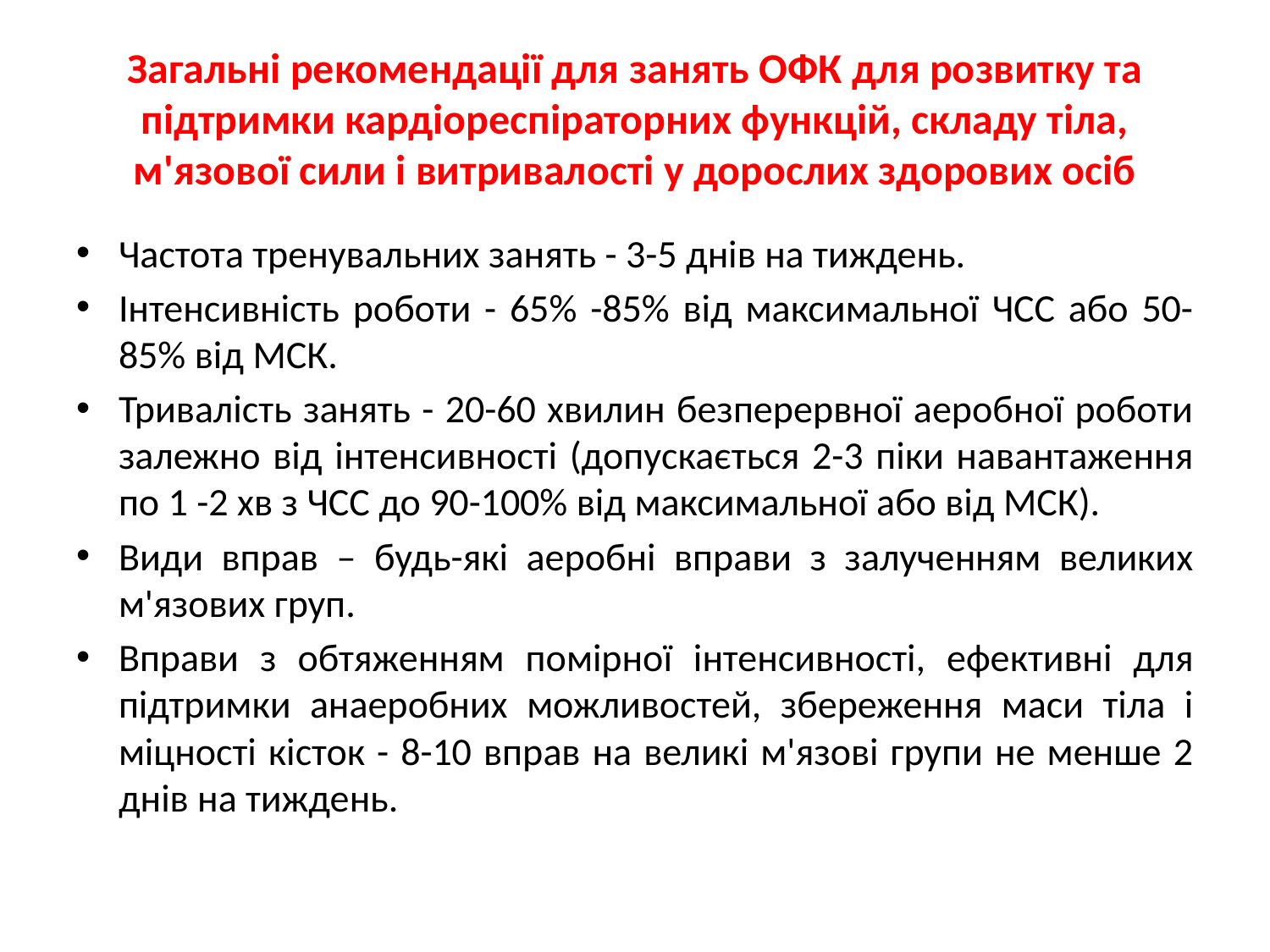

# Загальні рекомендації для занять ОФК для розвитку та підтримки кардіореспіраторних функцій, складу тіла, м'язової сили і витривалості у дорослих здорових осіб
Частота тренувальних занять - 3-5 днів на тиждень.
Інтенсивність роботи - 65% -85% від максимальної ЧСС або 50-85% від МСК.
Тривалість занять - 20-60 хвилин безперервної аеробної роботи залежно від інтенсивності (допускається 2-3 піки навантаження по 1 -2 хв з ЧСС до 90-100% від максимальної або від МСК).
Види вправ – будь-які аеробні вправи з залученням великих м'язових груп.
Вправи з обтяженням помірної інтенсивності, ефективні для підтримки анаеробних можливостей, збереження маси тіла і міцності кісток - 8-10 вправ на великі м'язові групи не менше 2 днів на тиждень.